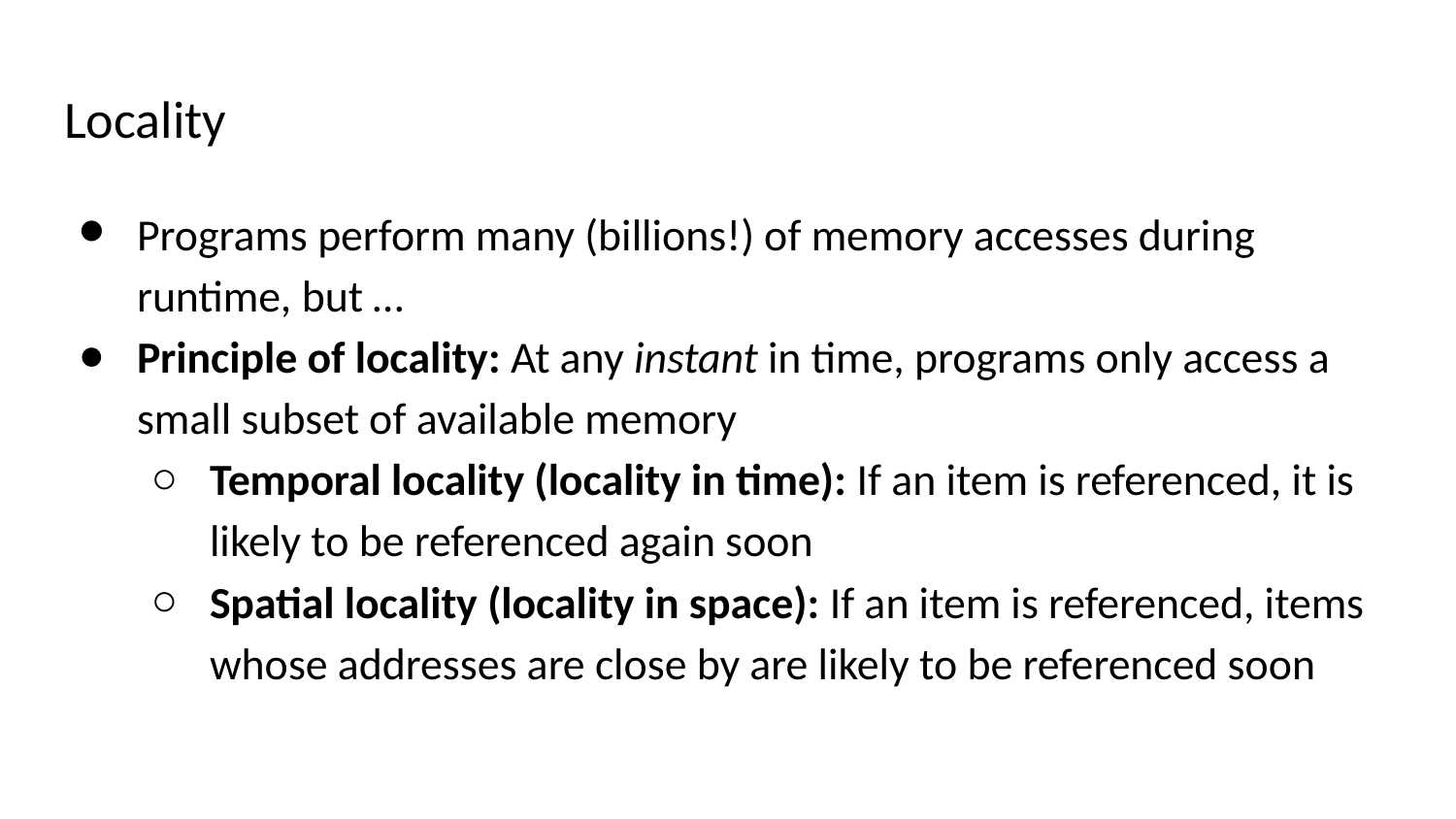

# Locality
Programs perform many (billions!) of memory accesses during runtime, but …
Principle of locality: At any instant in time, programs only access a small subset of available memory
Temporal locality (locality in time): If an item is referenced, it is likely to be referenced again soon
Spatial locality (locality in space): If an item is referenced, items whose addresses are close by are likely to be referenced soon